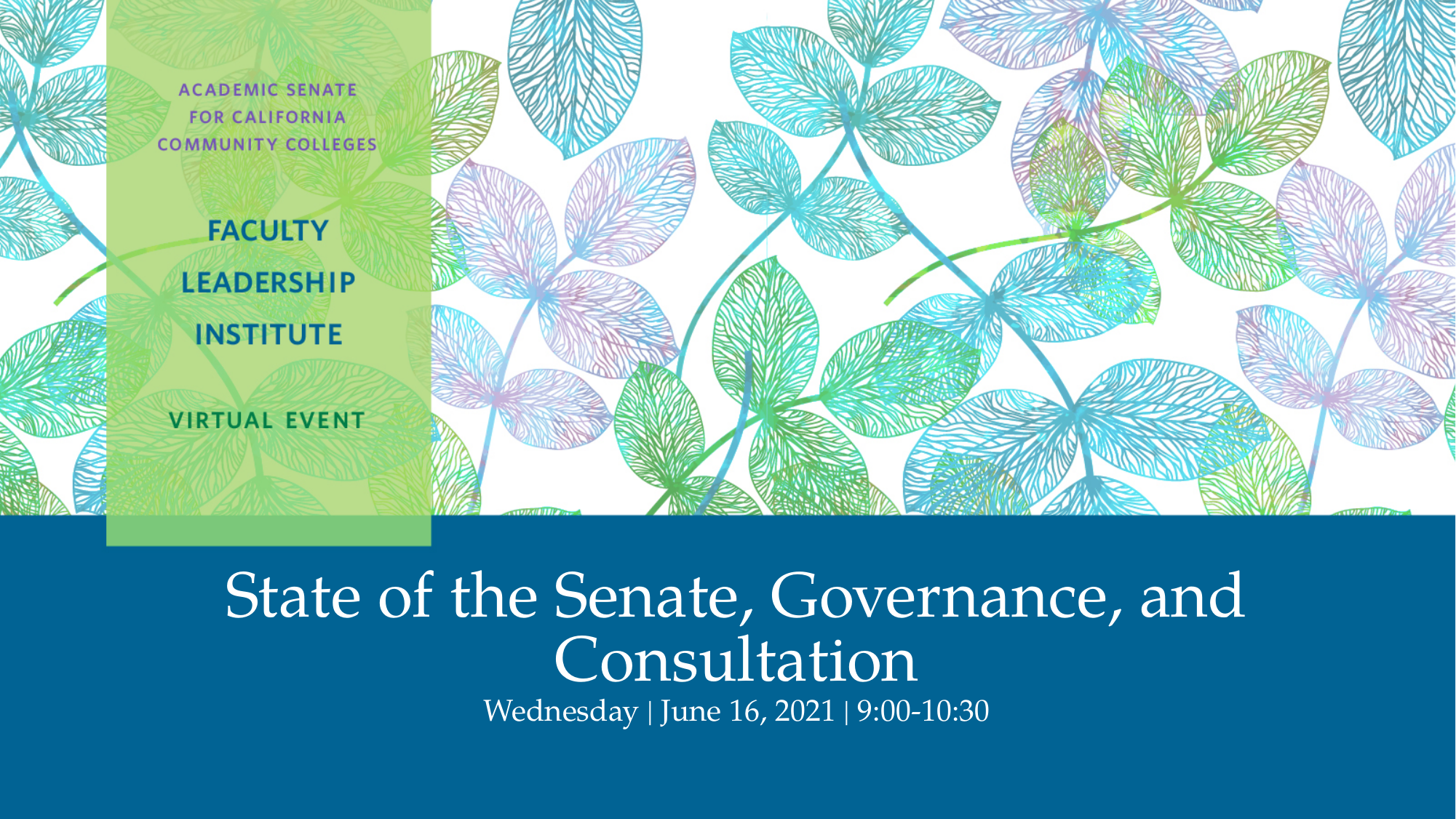

# State of the Senate, Governance, and Consultation Wednesday | June 16, 2021 | 9:00-10:30